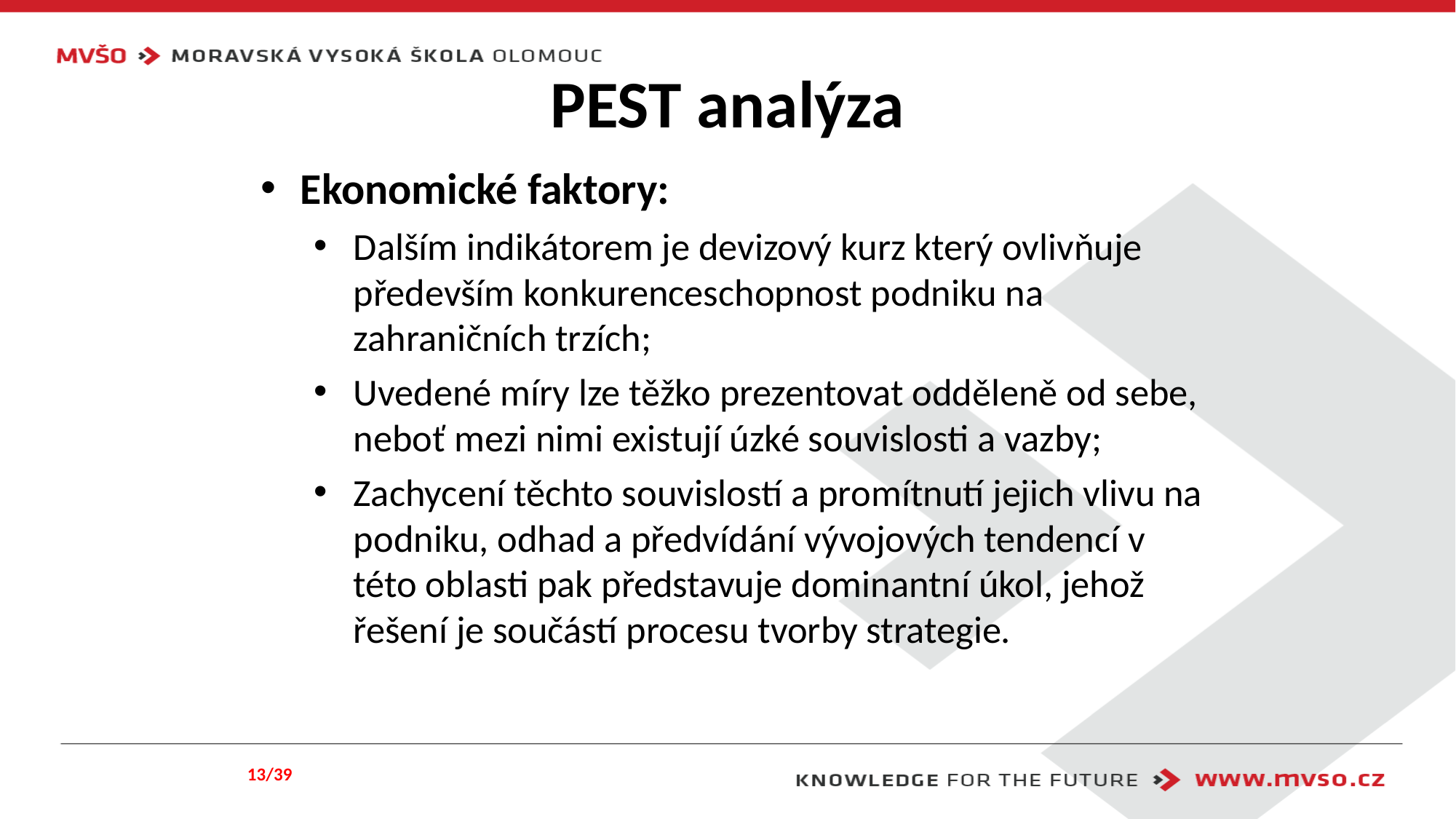

# PEST analýza
Ekonomické faktory:
Dalším indikátorem je devizový kurz který ovlivňuje především konkurenceschopnost podniku na zahraničních trzích;
Uvedené míry lze těžko prezentovat odděleně od sebe, neboť mezi nimi existují úzké souvislosti a vazby;
Zachycení těchto souvislostí a promítnutí jejich vlivu na podniku, odhad a předvídání vývojových tendencí v této oblasti pak představuje dominantní úkol, jehož řešení je součástí procesu tvorby strategie.

13/39